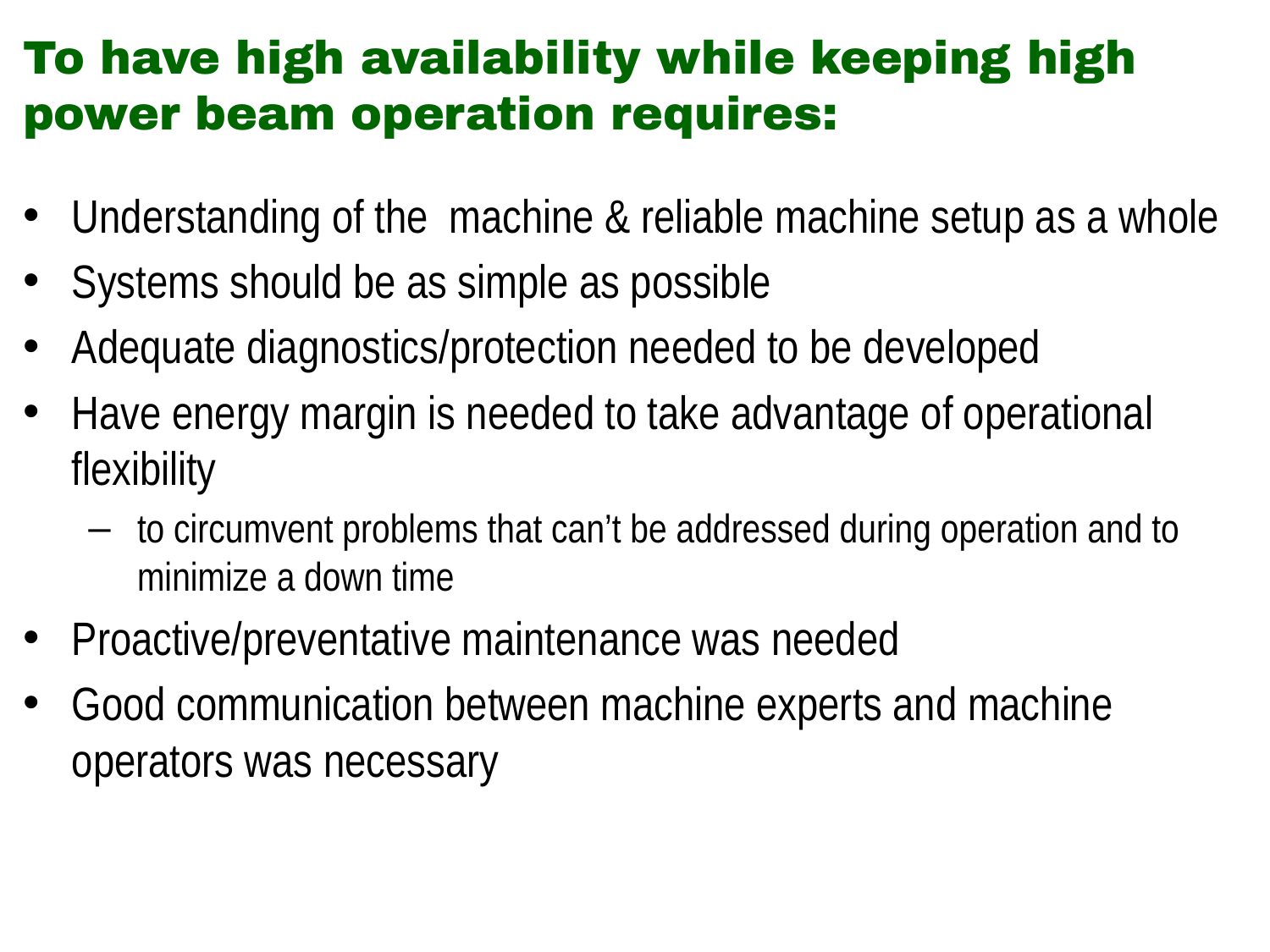

To have high availability while keeping high power beam operation requires:
Understanding of the  machine & reliable machine setup as a whole
Systems should be as simple as possible
Adequate diagnostics/protection needed to be developed
Have energy margin is needed to take advantage of operational flexibility
to circumvent problems that can’t be addressed during operation and to minimize a down time
Proactive/preventative maintenance was needed
Good communication between machine experts and machine operators was necessary